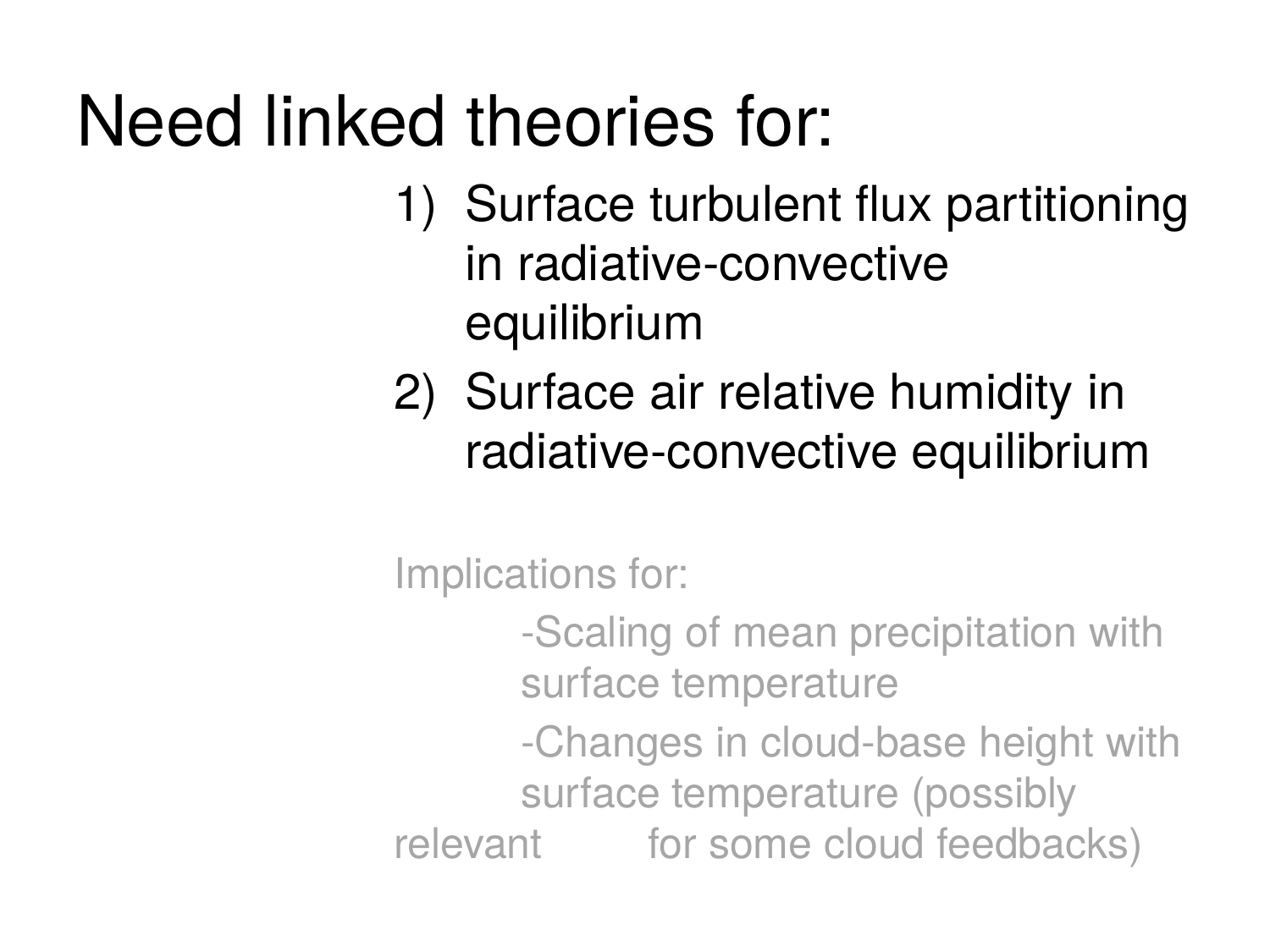

# Need linked theories for:
Surface turbulent flux partitioning in radiative-convective equilibrium
Surface air relative humidity in radiative-convective equilibrium

Implications for:
	-Scaling of mean precipitation with 	surface temperature
	-Changes in cloud-base height with 	surface temperature (possibly relevant 	for some cloud feedbacks)